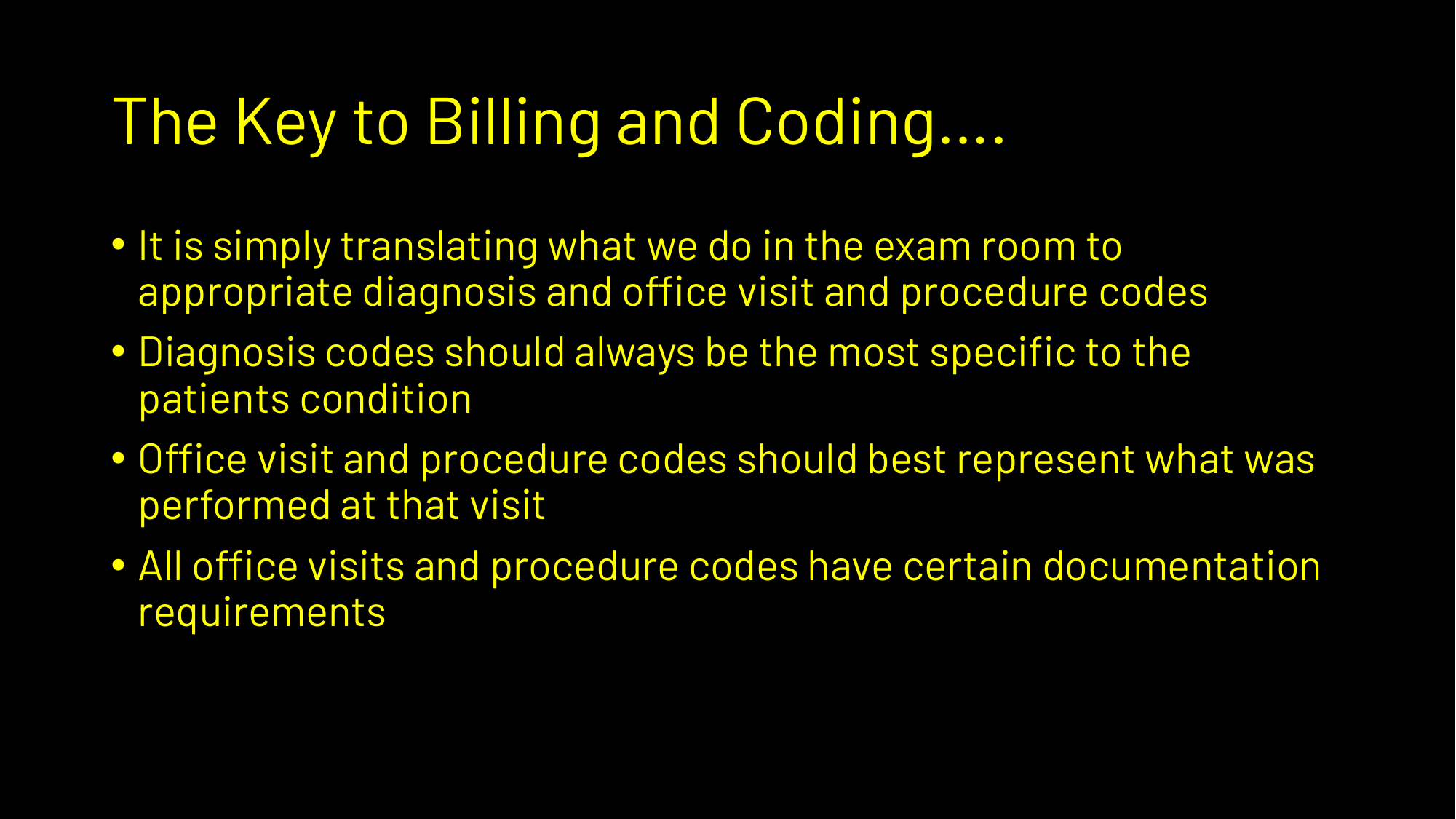

# The Key to Billing and Coding….
It is simply translating what we do in the exam room to appropriate diagnosis and office visit and procedure codes
Diagnosis codes should always be the most specific to the patients condition
Office visit and procedure codes should best represent what was performed at that visit
All office visits and procedure codes have certain documentation requirements